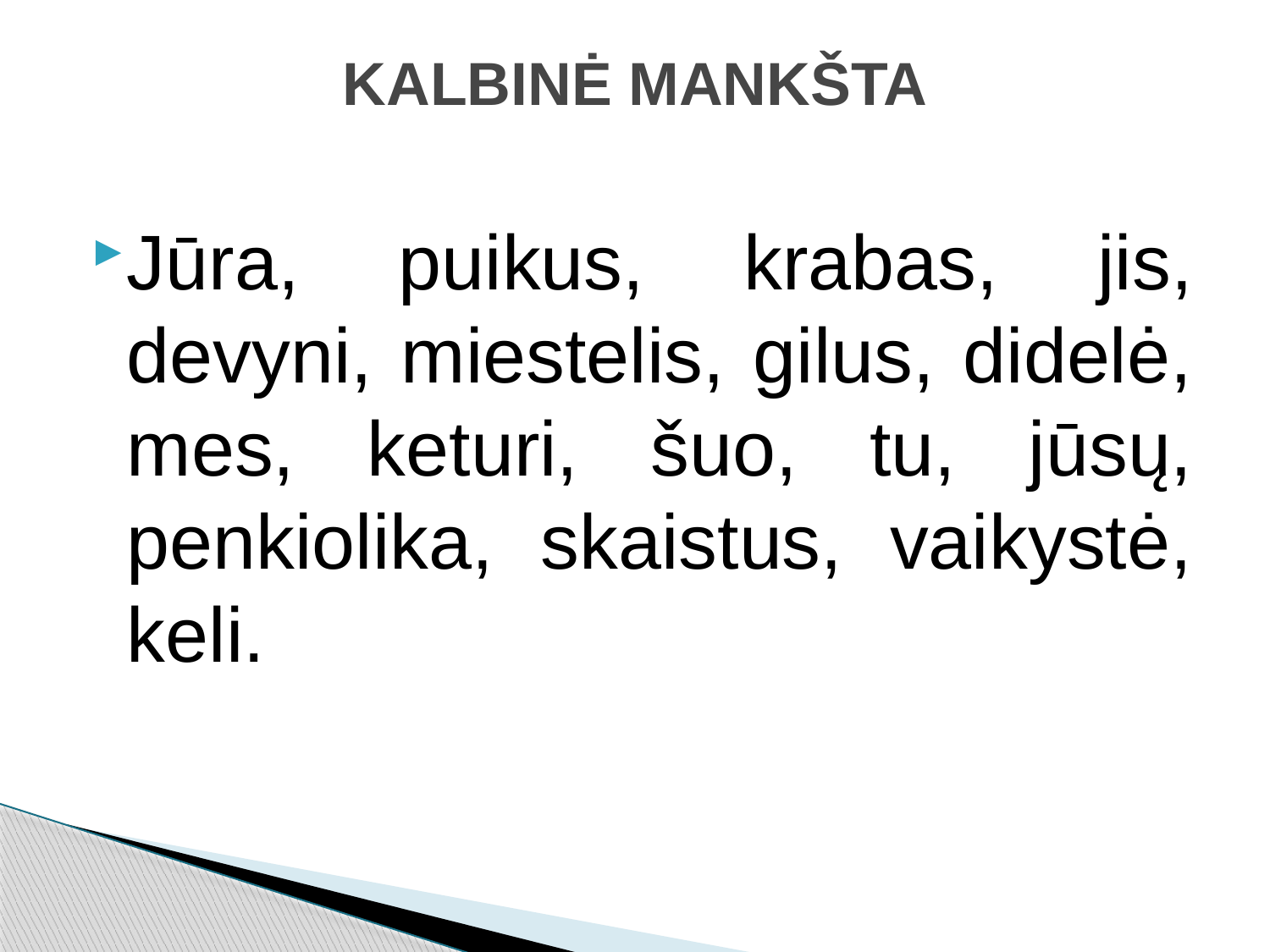

# KALBINĖ MANKŠTA
Jūra, puikus, krabas, jis, devyni, miestelis, gilus, didelė, mes, keturi, šuo, tu, jūsų, penkiolika, skaistus, vaikystė, keli.